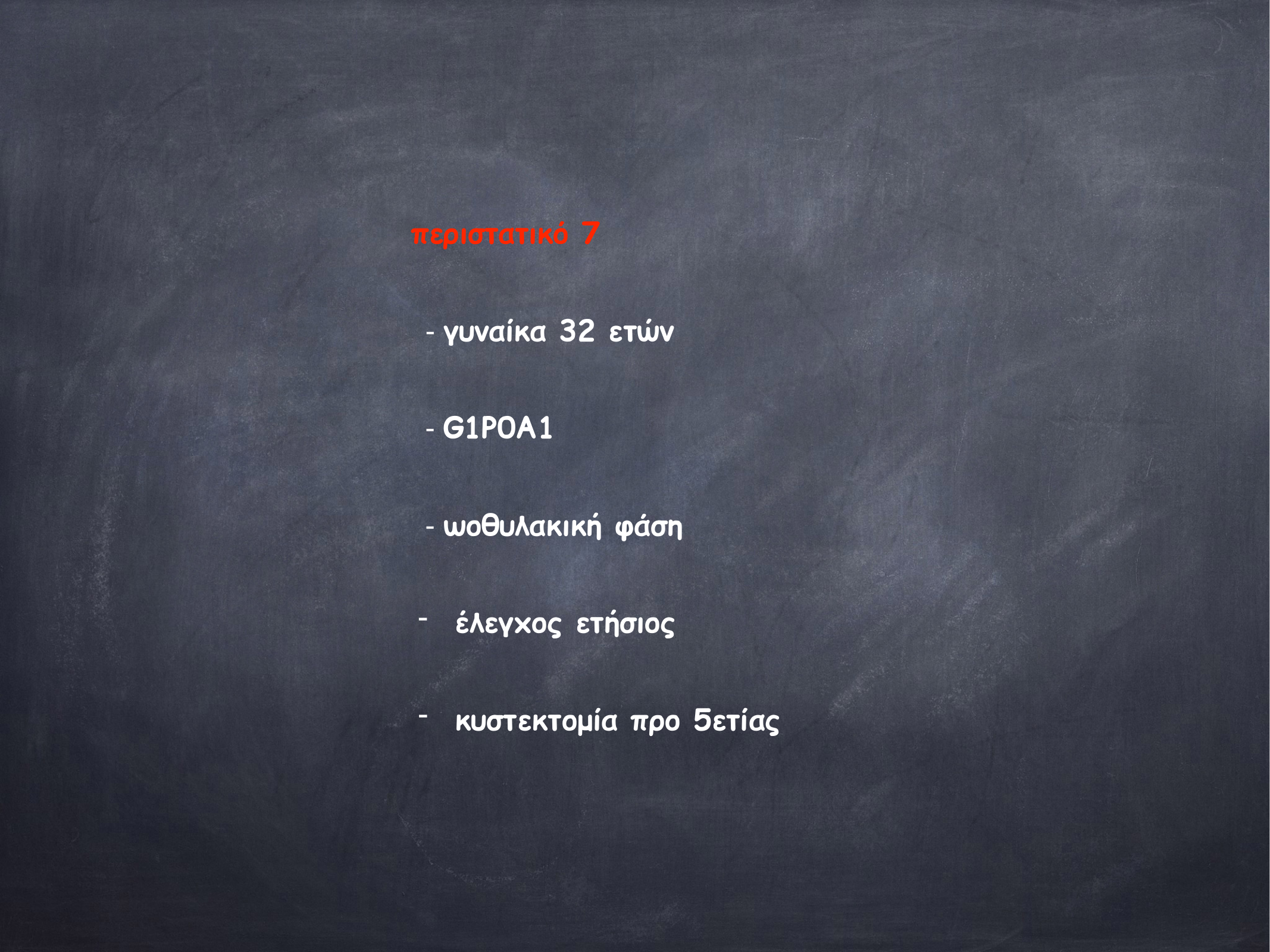

περιστατικό 7
- γυναίκα 32 ετών
- G1P0A1
- ωοθυλακική φάση
έλεγχος ετήσιος
κυστεκτομία προ 5ετίας